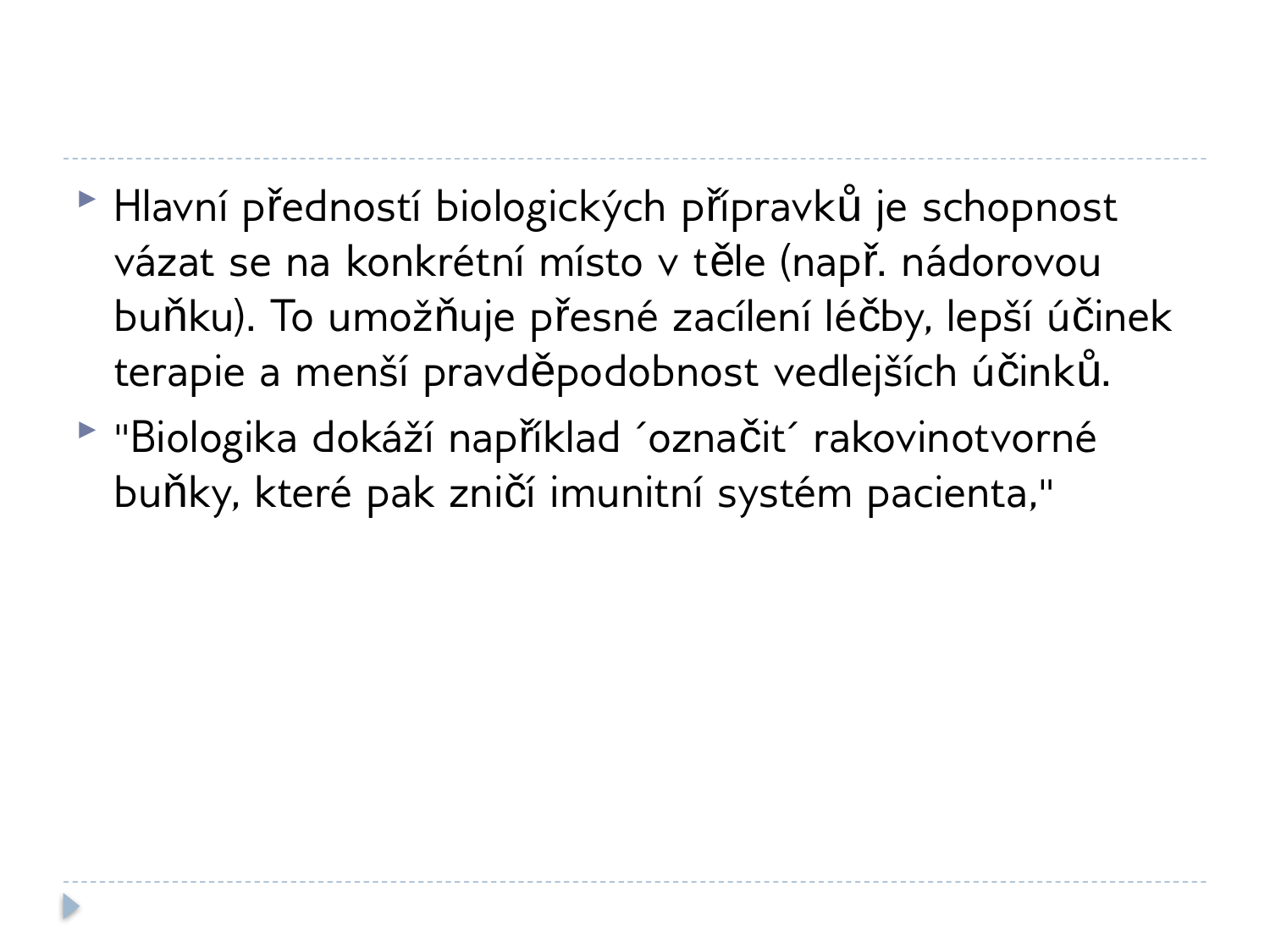

#
Hlavní předností biologických přípravků je schopnost vázat se na konkrétní místo v těle (např. nádorovou buňku). To umožňuje přesné zacílení léčby, lepší účinek terapie a menší pravděpodobnost vedlejších účinků.
"Biologika dokáží například ´označit´ rakovinotvorné buňky, které pak zničí imunitní systém pacienta,"